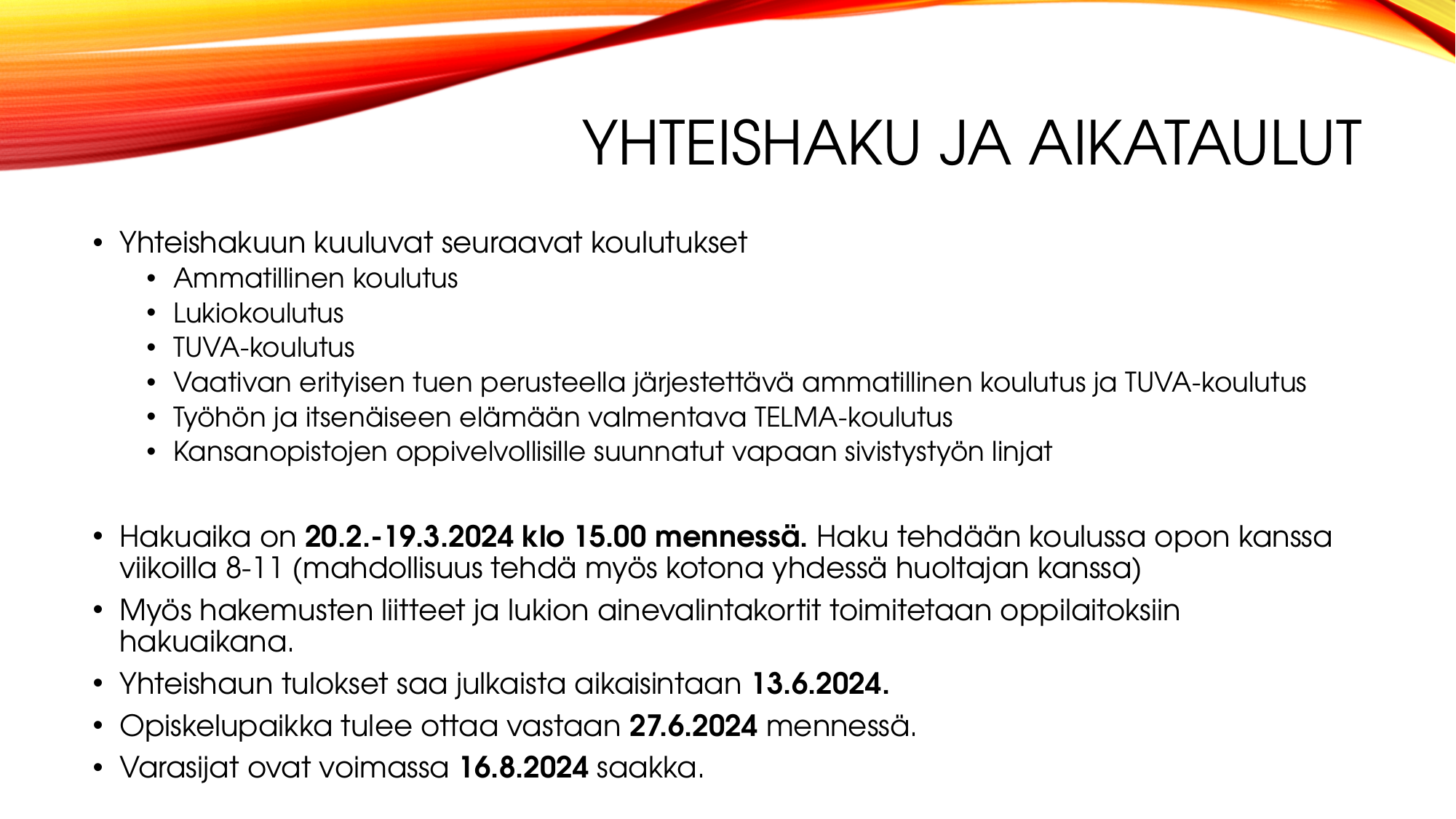

# Yhteishaku ja aikataulut
Yhteishakuun kuuluvat seuraavat koulutukset
Ammatillinen koulutus
Lukiokoulutus
TUVA-koulutus
Vaativan erityisen tuen perusteella järjestettävä ammatillinen koulutus ja TUVA-koulutus
Työhön ja itsenäiseen elämään valmentava TELMA-koulutus
Kansanopistojen oppivelvollisille suunnatut vapaan sivistystyön linjat

Hakuaika on 20.2.-19.3.2024 klo 15.00 mennessä. Haku tehdään koulussa opon kanssa viikoilla 8-11 (mahdollisuus tehdä myös kotona yhdessä huoltajan kanssa)
Myös hakemusten liitteet ja lukion ainevalintakortit toimitetaan oppilaitoksiin hakuaikana.
Yhteishaun tulokset saa julkaista aikaisintaan 13.6.2024.
Opiskelupaikka tulee ottaa vastaan 27.6.2024 mennessä.
Varasijat ovat voimassa 16.8.2024 saakka.